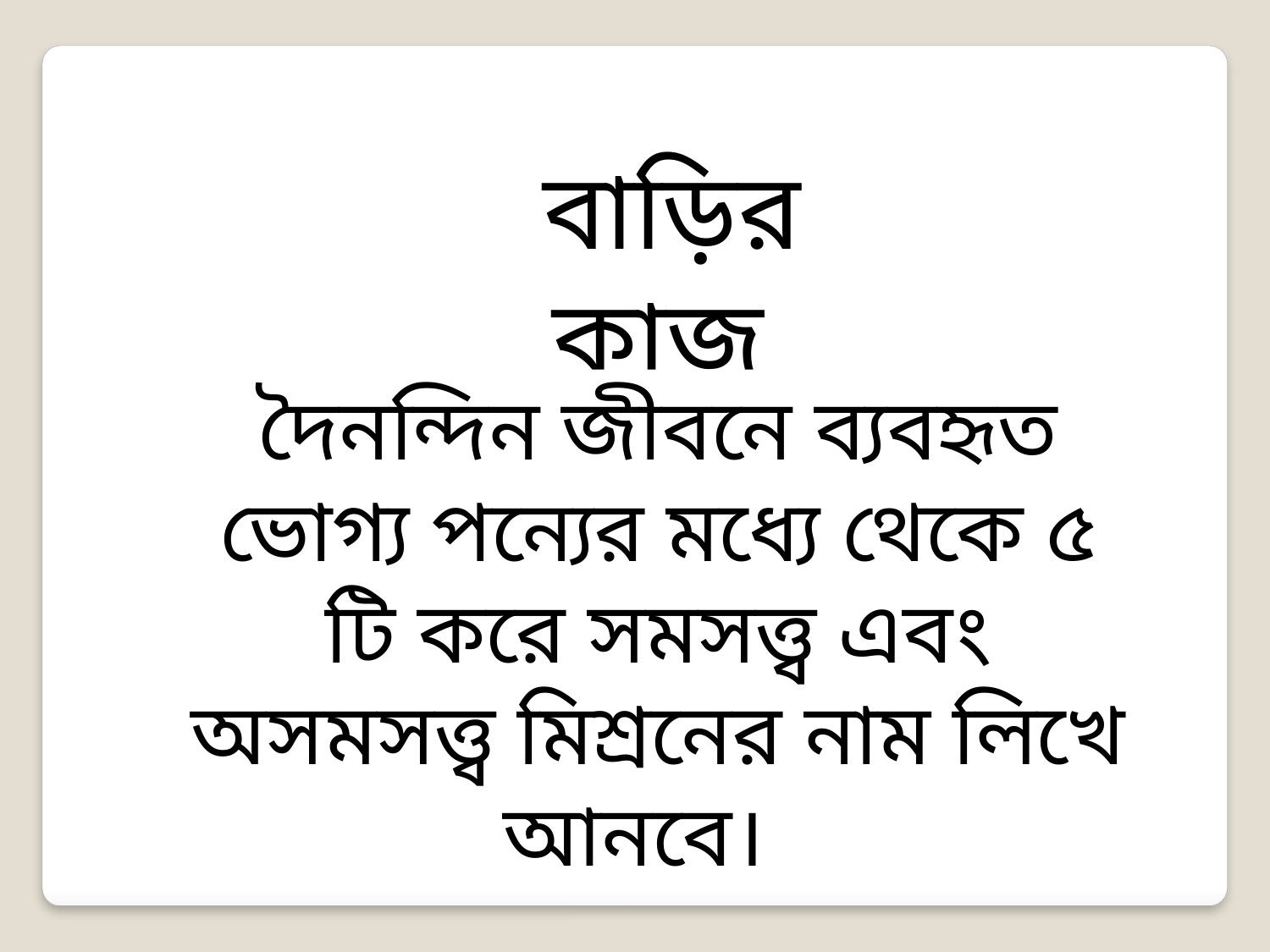

বাড়ির কাজ
দৈনন্দিন জীবনে ব্যবহৃত ভোগ্য পন্যের মধ্যে থেকে ৫ টি করে সমসত্ত্ব এবং অসমসত্ত্ব মিশ্রনের নাম লিখে আনবে।